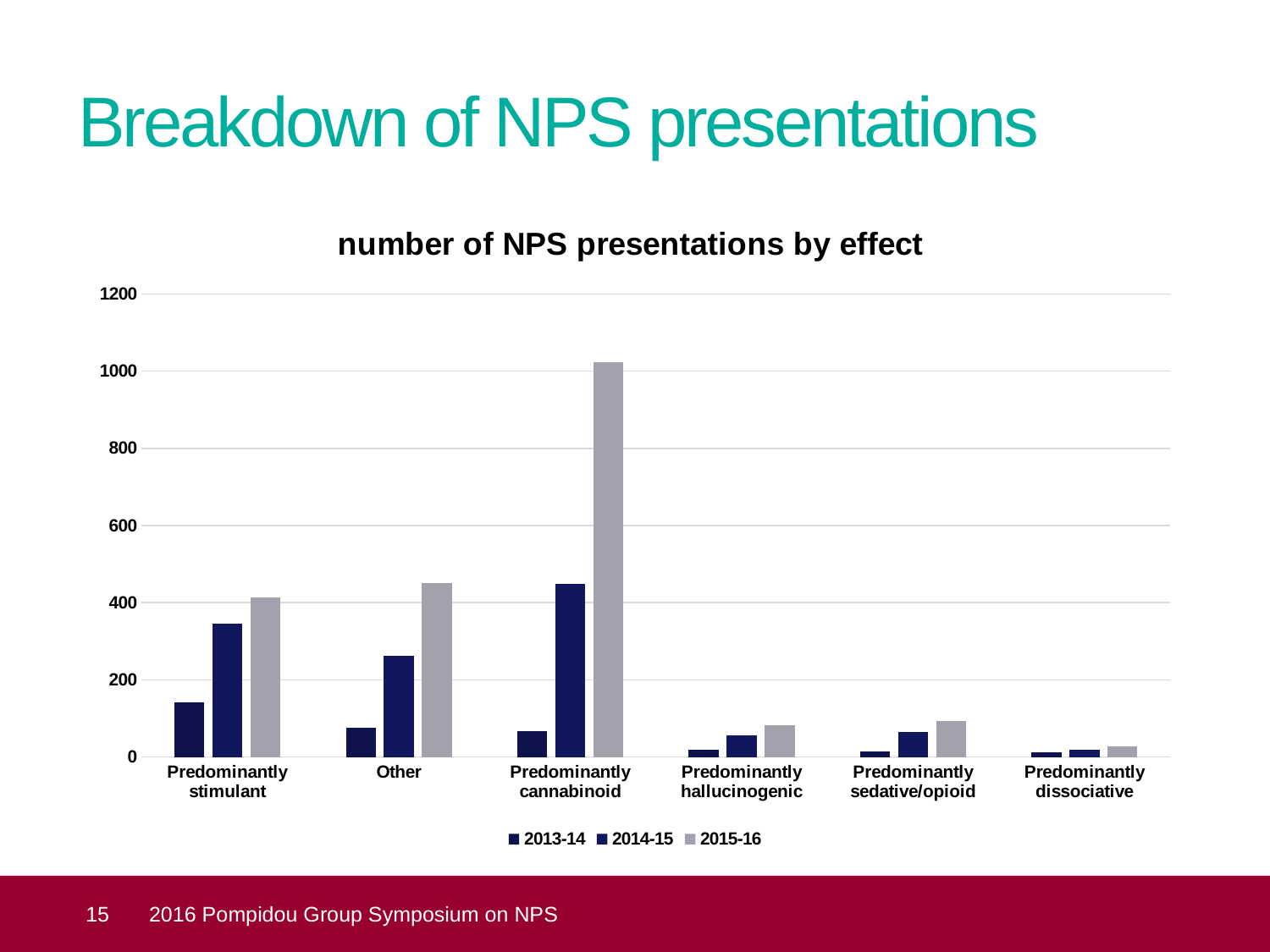

# Breakdown of NPS presentations

### Chart: number of NPS presentations by effect

| Category | 2013-14 | 2014-15 | 2015-16 |
|---|---|---|---|
| Predominantly stimulant | 141.0 | 346.0 | 414.0 |
| Other | 77.0 | 262.0 | 451.0 |
| Predominantly cannabinoid | 67.0 | 449.0 | 1024.0 |
| Predominantly hallucinogenic | 19.0 | 56.0 | 83.0 |
| Predominantly sedative/opioid | 14.0 | 65.0 | 94.0 |
| Predominantly dissociative | 12.0 | 18.0 | 27.0 |
  15
2016 Pompidou Group Symposium on NPS